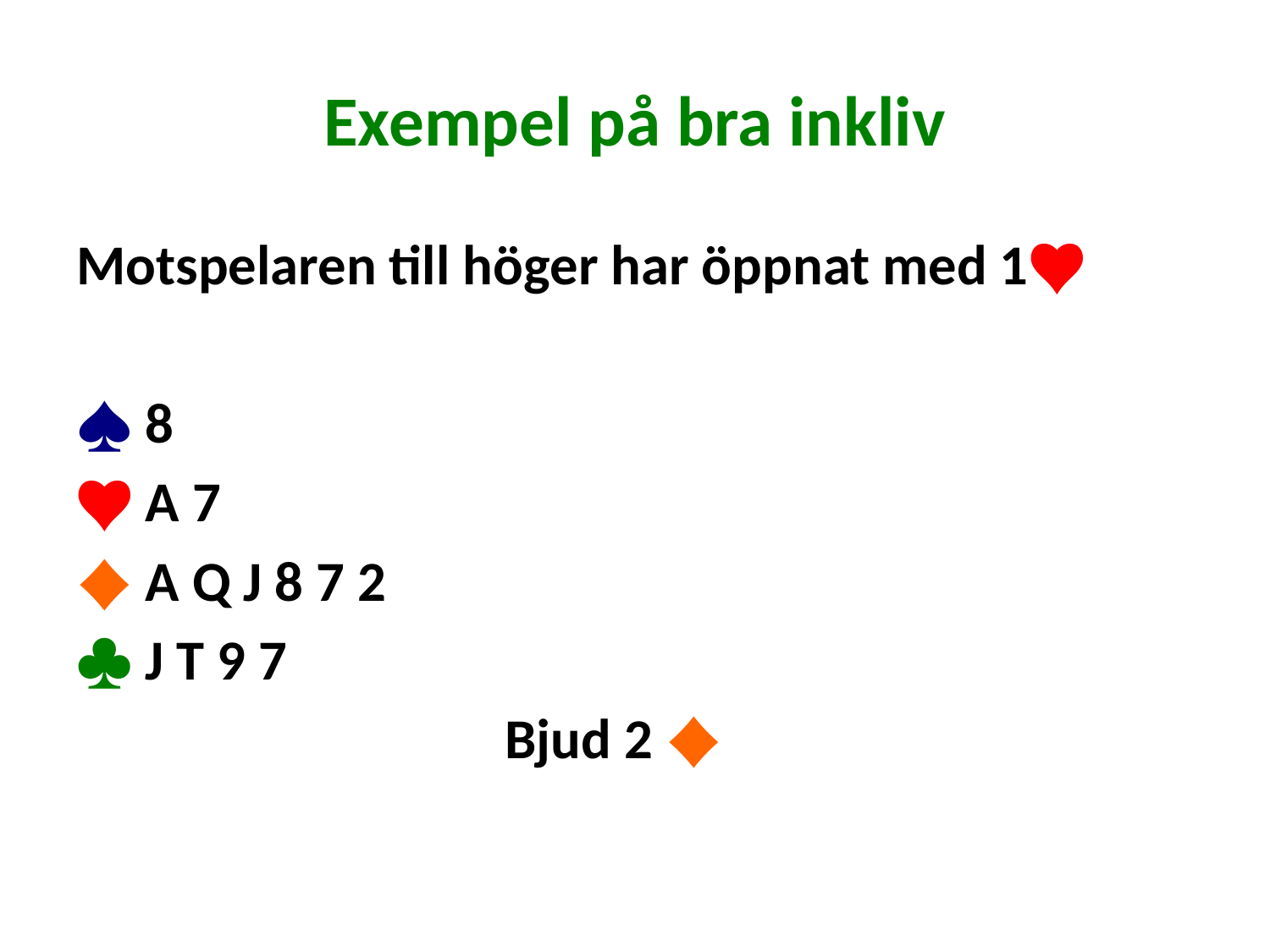

# Exempel på bra inkliv
Motspelaren till höger har öppnat med 1♥

♠ 8
♥ A 7
♦ A Q J 8 7 2
♣ J T 9 7
				Bjud 2 ♦